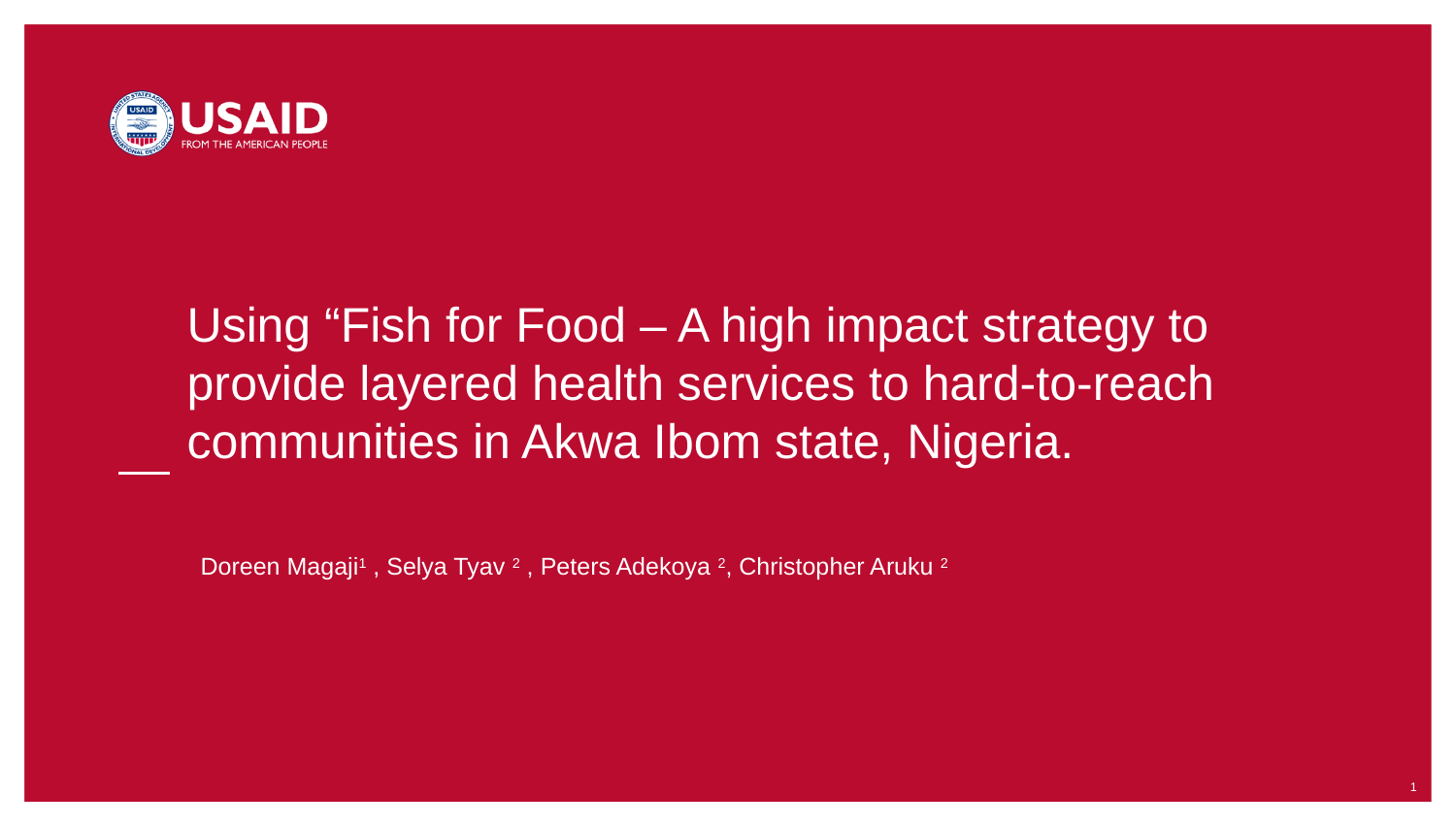

# Using “Fish for Food – A high impact strategy to provide layered health services to hard-to-reach communities in Akwa Ibom state, Nigeria. Doreen Magaji1 , Selya Tyav 2 , Peters Adekoya 2, Christopher Aruku 2
1